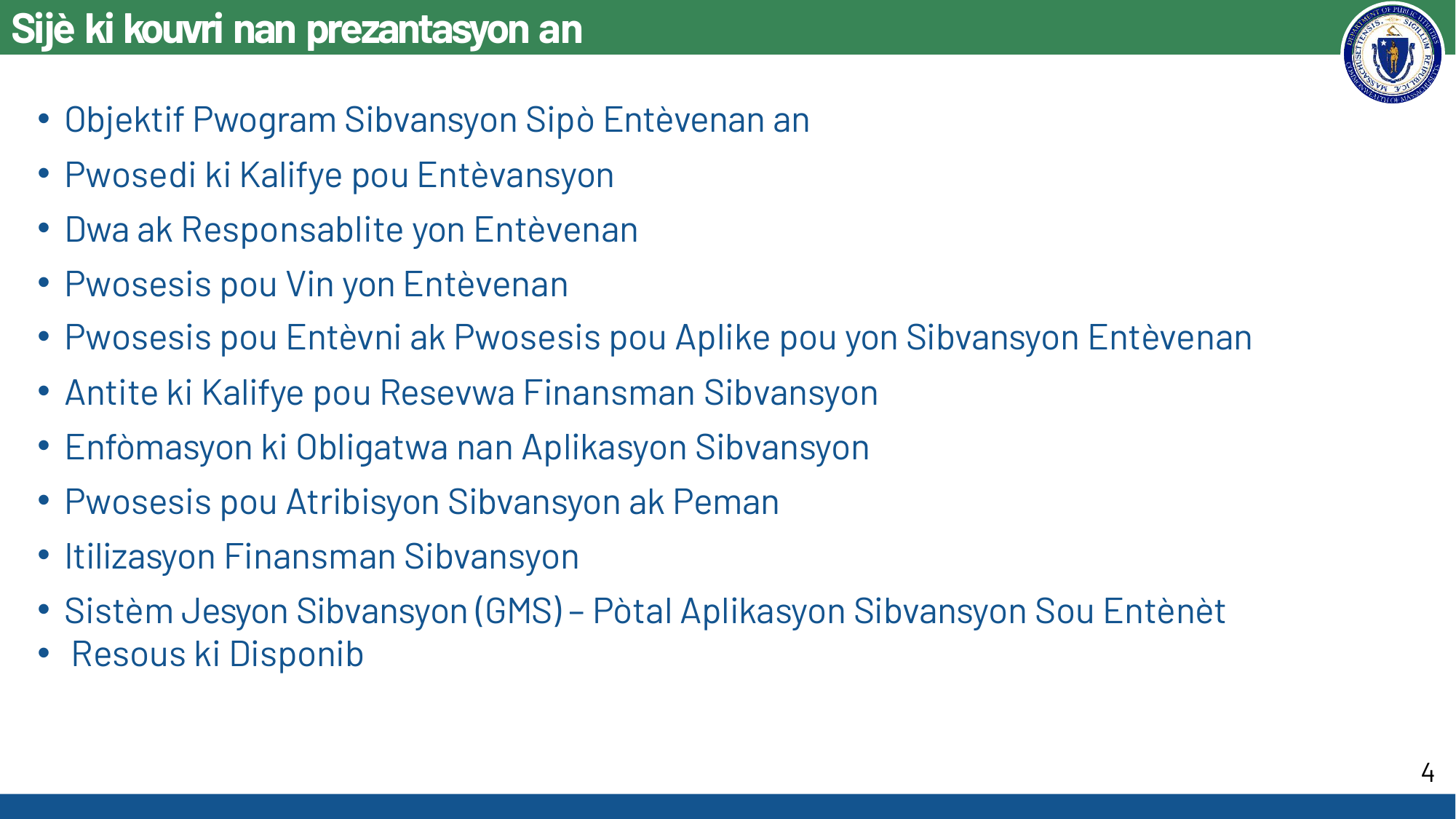

# Sijè ki kouvri nan prezantasyon an
Objektif Pwogram Sibvansyon Sipò Entèvenan an
Pwosedi ki Kalifye pou Entèvansyon
Dwa ak Responsablite yon Entèvenan
Pwosesis pou Vin yon Entèvenan
Pwosesis pou Entèvni ak Pwosesis pou Aplike pou yon Sibvansyon Entèvenan
Antite ki Kalifye pou Resevwa Finansman Sibvansyon
Enfòmasyon ki Obligatwa nan Aplikasyon Sibvansyon
Pwosesis pou Atribisyon Sibvansyon ak Peman
Itilizasyon Finansman Sibvansyon
Sistèm Jesyon Sibvansyon (GMS) – Pòtal Aplikasyon Sibvansyon Sou Entènèt
Resous ki Disponib
4